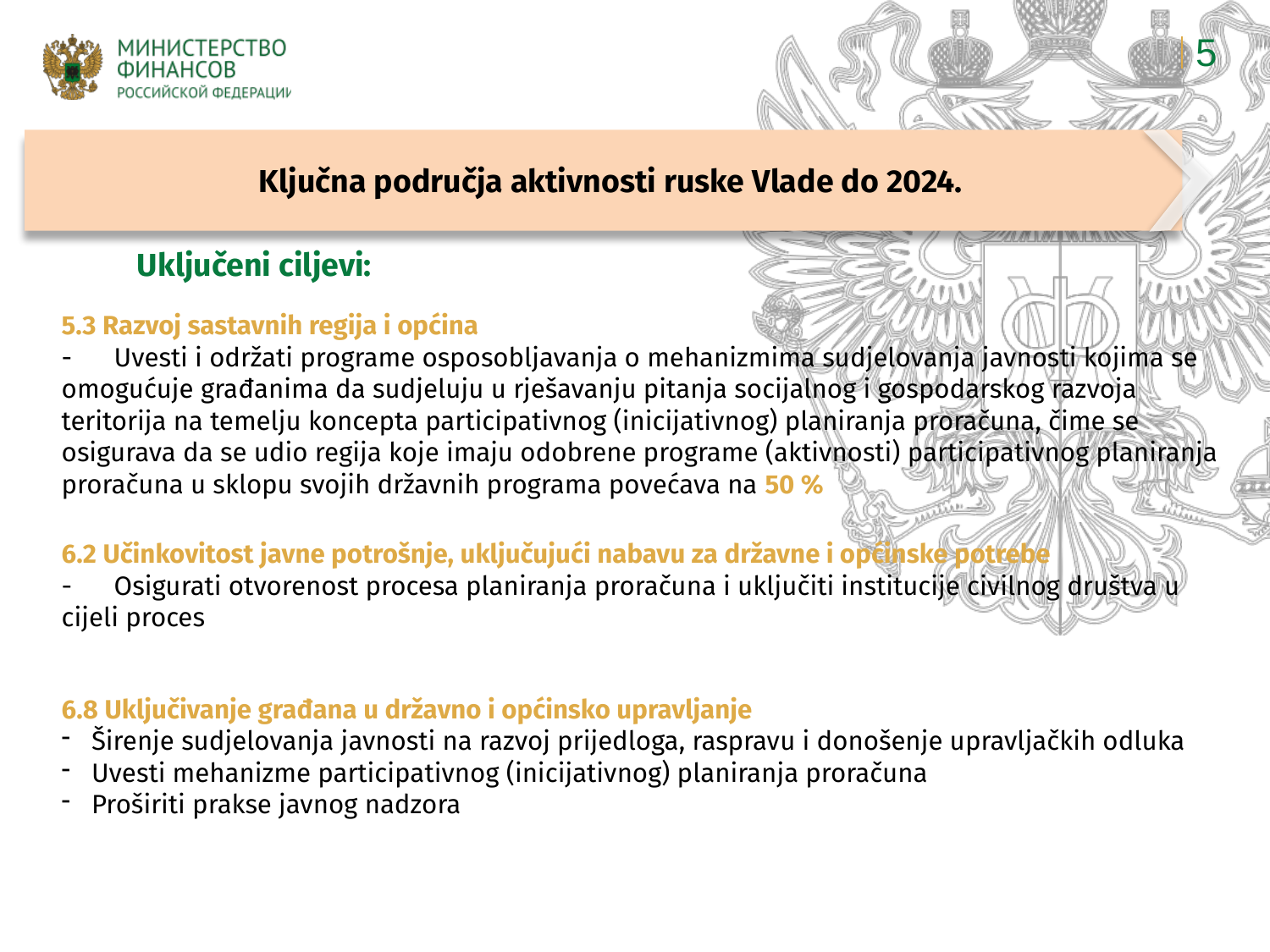

5

  Ključna područja aktivnosti ruske Vlade do 2024.
Uključeni ciljevi:
5.3 Razvoj sastavnih regija i općina
-      Uvesti i održati programe osposobljavanja o mehanizmima sudjelovanja javnosti kojima se omogućuje građanima da sudjeluju u rješavanju pitanja socijalnog i gospodarskog razvoja teritorija na temelju koncepta participativnog (inicijativnog) planiranja proračuna, čime se osigurava da se udio regija koje imaju odobrene programe (aktivnosti) participativnog planiranja proračuna u sklopu svojih državnih programa povećava na 50 %
6.2 Učinkovitost javne potrošnje, uključujući nabavu za državne i općinske potrebe
-      Osigurati otvorenost procesa planiranja proračuna i uključiti institucije civilnog društva u cijeli proces
6.8 Uključivanje građana u državno i općinsko upravljanje
Širenje sudjelovanja javnosti na razvoj prijedloga, raspravu i donošenje upravljačkih odluka
Uvesti mehanizme participativnog (inicijativnog) planiranja proračuna
Proširiti prakse javnog nadzora